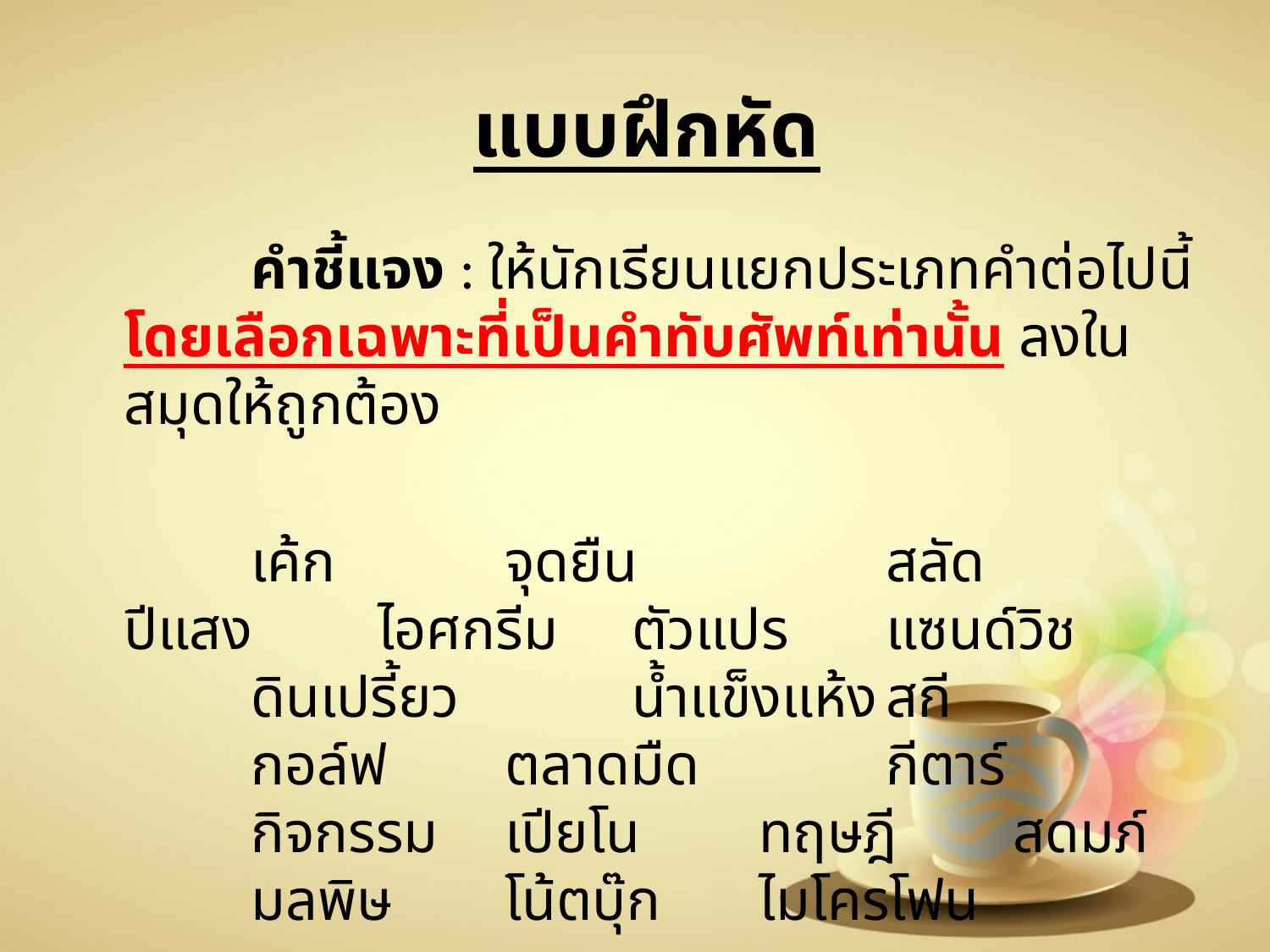

# แบบฝึกหัด
		คำชี้แจง : ให้นักเรียนแยกประเภทคำต่อไปนี้ โดยเลือกเฉพาะที่เป็นคำทับศัพท์เท่านั้น ลงในสมุดให้ถูกต้อง

		เค้ก		จุดยืน		สลัด		ปีแสง	ไอศกรีม     	ตัวแปร      	แซนด์วิช     	ดินเปรี้ยว      	น้ำแข็งแห้ง	สกี     		กอล์ฟ       	ตลาดมืด       	กีตาร์  		กิจกรรม    	เปียโน    	ทฤษฎี    	สดมภ์      	มลพิษ    	โน้ตบุ๊ก    	ไมโครโฟน